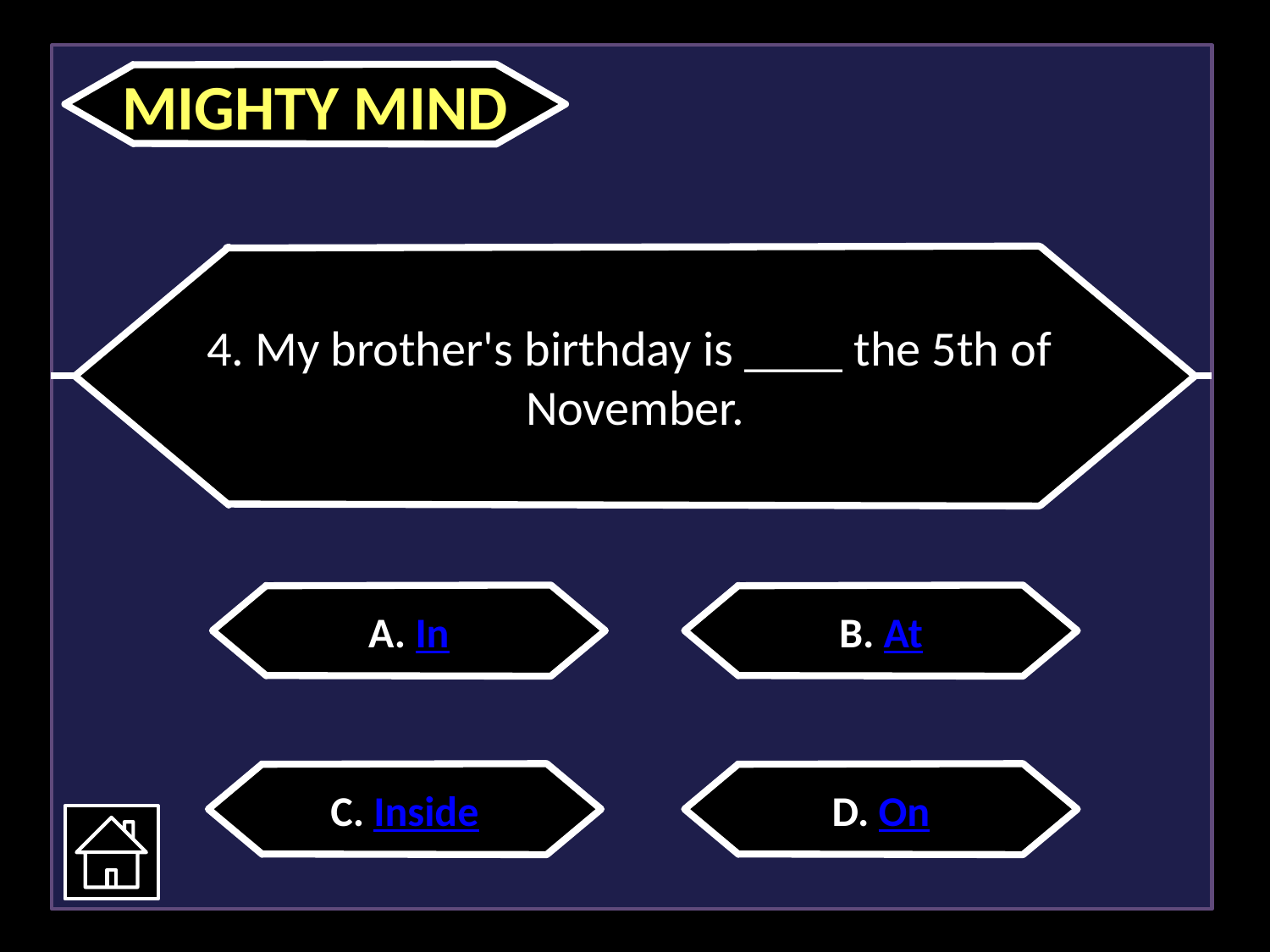

MIGHTY MIND
4. My brother's birthday is ____ the 5th of
November.
A. In
B. At
C. Inside
D. On